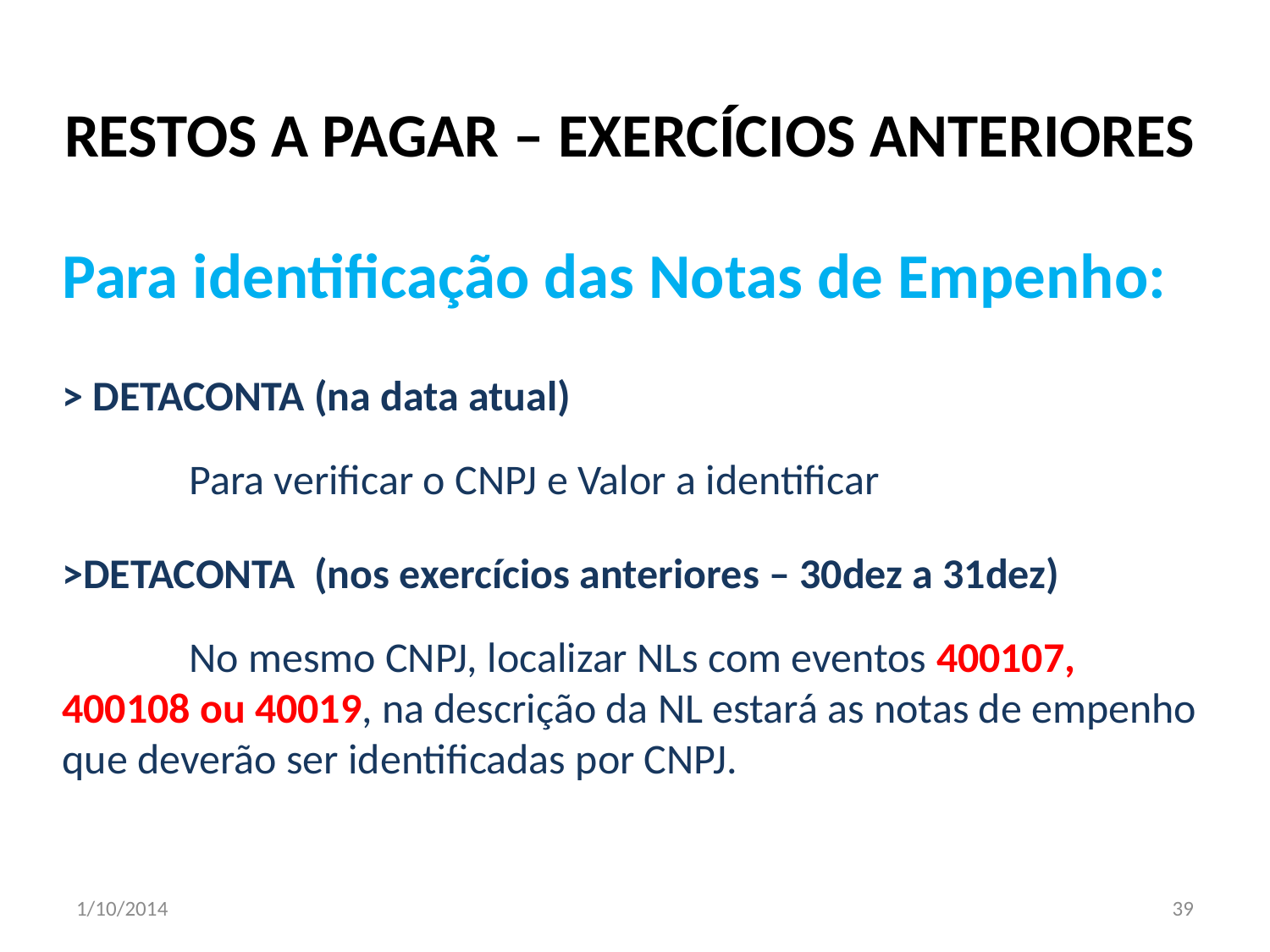

# RESTOS A PAGAR – EXERCÍCIOS ANTERIORES
Para identificação das Notas de Empenho:

> DETACONTA (na data atual)

	Para verificar o CNPJ e Valor a identificar

>DETACONTA  (nos exercícios anteriores – 30dez a 31dez)

	No mesmo CNPJ, localizar NLs com eventos 400107, 400108 ou 40019, na descrição da NL estará as notas de empenho que deverão ser identificadas por CNPJ.

1/10/2014

39